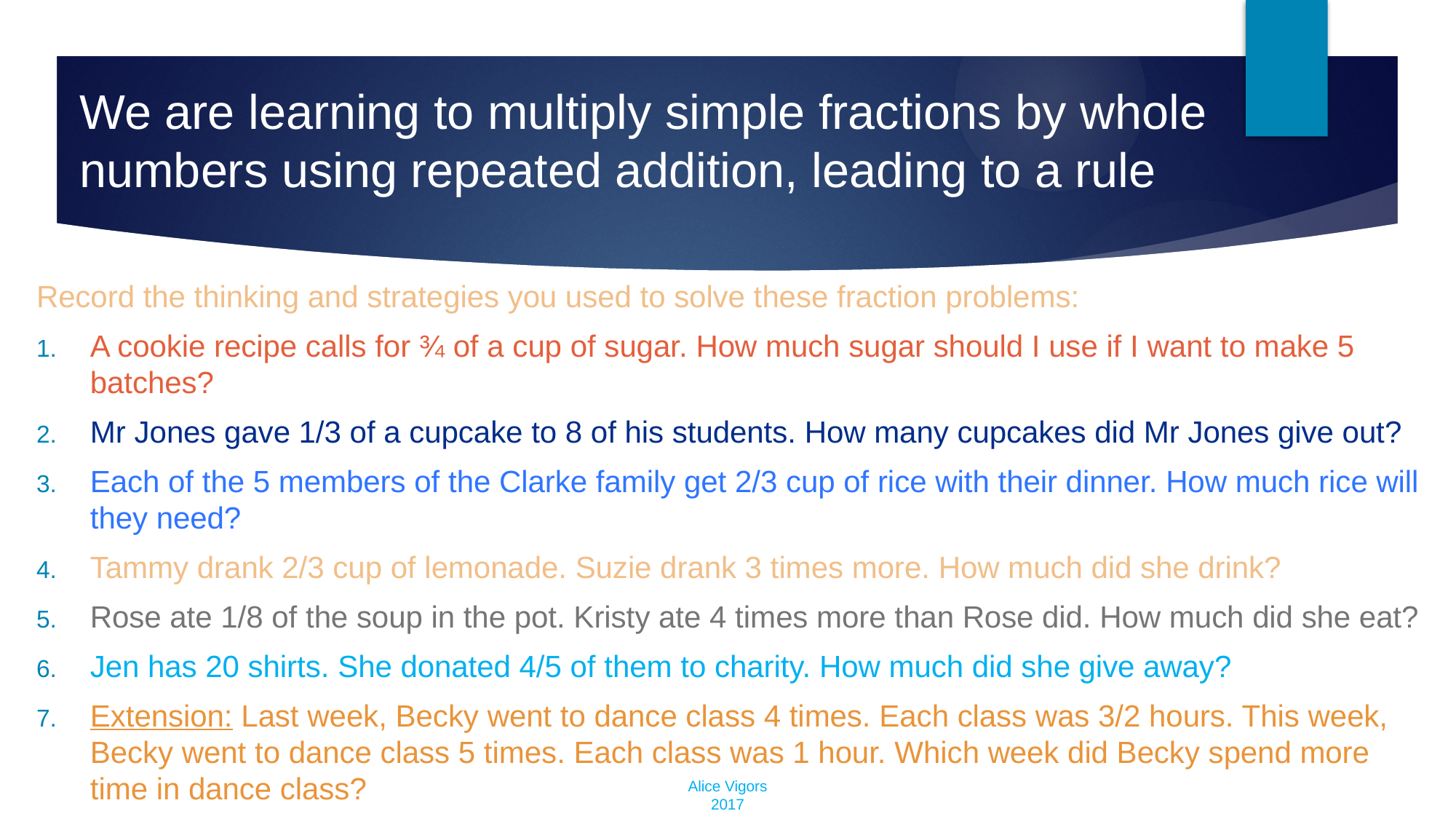

# We are learning to multiply simple fractions by whole numbers using repeated addition, leading to a rule
Record the thinking and strategies you used to solve these fraction problems:
A cookie recipe calls for ¾ of a cup of sugar. How much sugar should I use if I want to make 5 batches?
Mr Jones gave 1/3 of a cupcake to 8 of his students. How many cupcakes did Mr Jones give out?
Each of the 5 members of the Clarke family get 2/3 cup of rice with their dinner. How much rice will they need?
Tammy drank 2/3 cup of lemonade. Suzie drank 3 times more. How much did she drink?
Rose ate 1/8 of the soup in the pot. Kristy ate 4 times more than Rose did. How much did she eat?
Jen has 20 shirts. She donated 4/5 of them to charity. How much did she give away?
Extension: Last week, Becky went to dance class 4 times. Each class was 3/2 hours. This week, Becky went to dance class 5 times. Each class was 1 hour. Which week did Becky spend more time in dance class?
Alice Vigors 2017